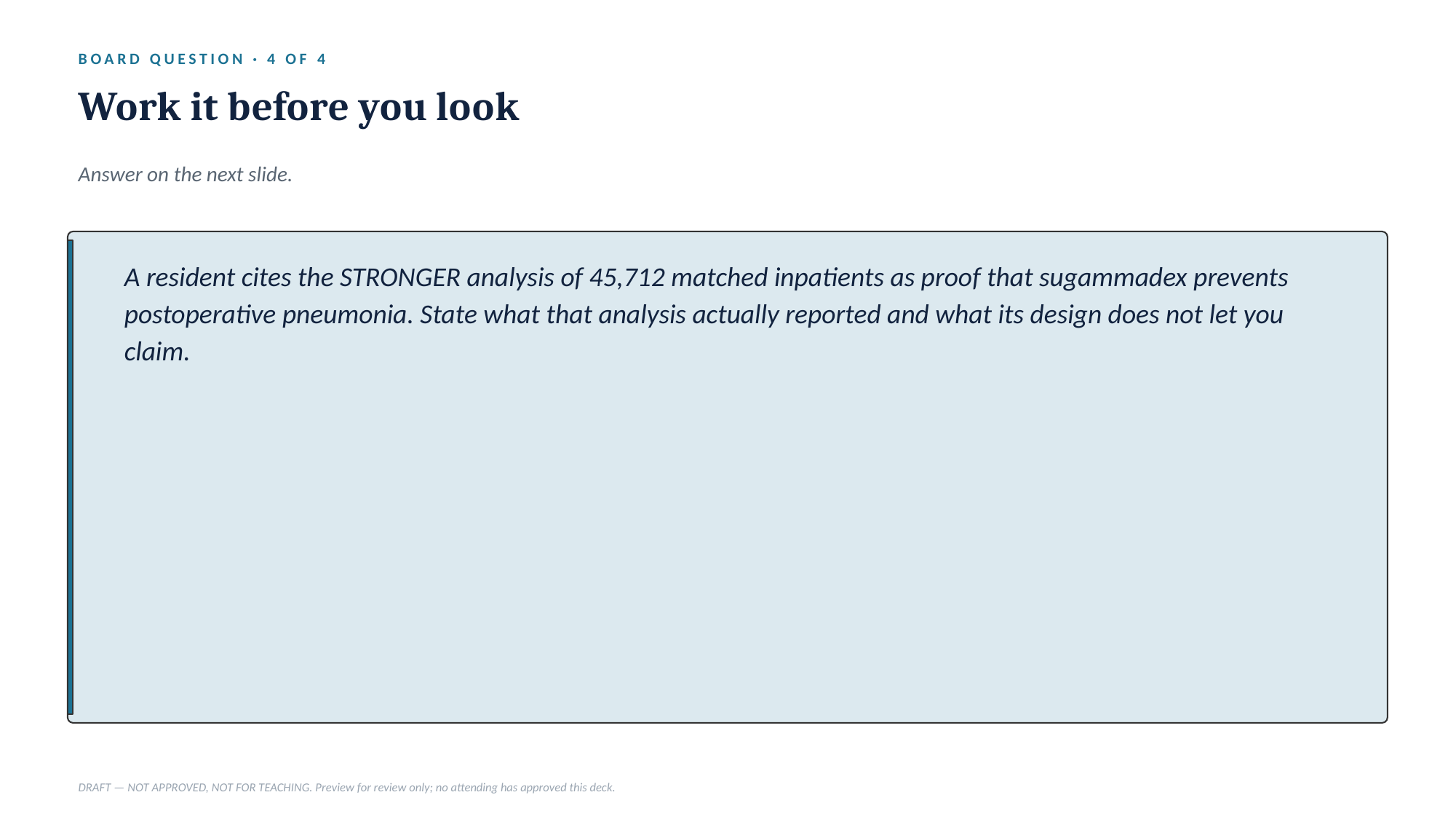

BOARD QUESTION · 4 OF 4
Work it before you look
Answer on the next slide.

A resident cites the STRONGER analysis of 45,712 matched inpatients as proof that sugammadex prevents postoperative pneumonia. State what that analysis actually reported and what its design does not let you claim.
DRAFT — NOT APPROVED, NOT FOR TEACHING. Preview for review only; no attending has approved this deck.